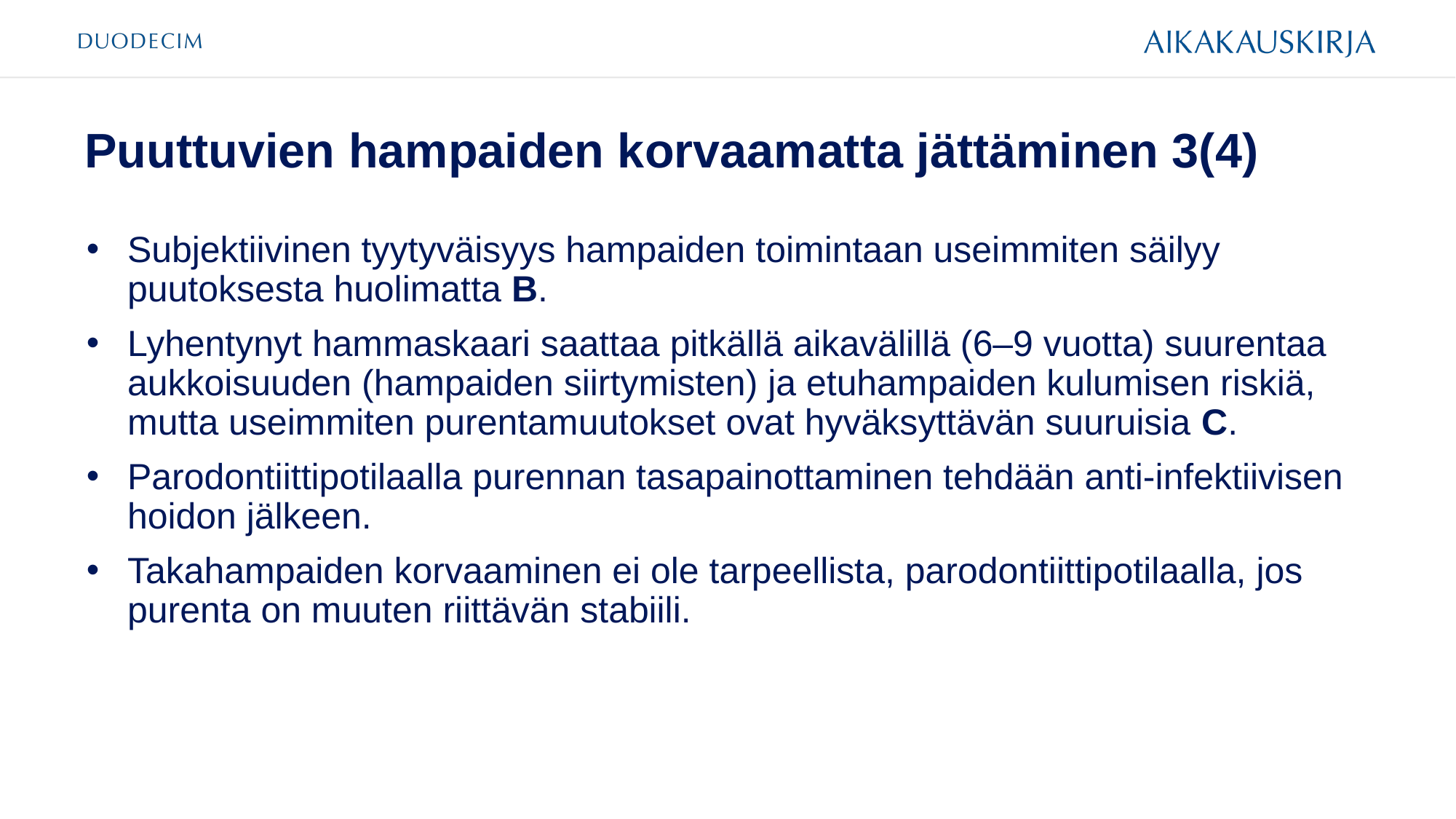

# Puuttuvien hampaiden korvaamatta jättäminen 3(4)
Subjektiivinen tyytyväisyys hampaiden toimintaan useimmiten säilyy puutoksesta huolimatta B.
Lyhentynyt hammaskaari saattaa pitkällä aikavälillä (6–9 vuotta) suurentaa aukkoisuuden (hampaiden siirtymisten) ja etuhampaiden kulumisen riskiä, mutta useimmiten purentamuutokset ovat hyväksyttävän suuruisia C.
Parodontiittipotilaalla purennan tasapainottaminen tehdään anti-infektiivisen hoidon jälkeen.
Takahampaiden korvaaminen ei ole tarpeellista, parodontiittipotilaalla, jos purenta on muuten riittävän stabiili.